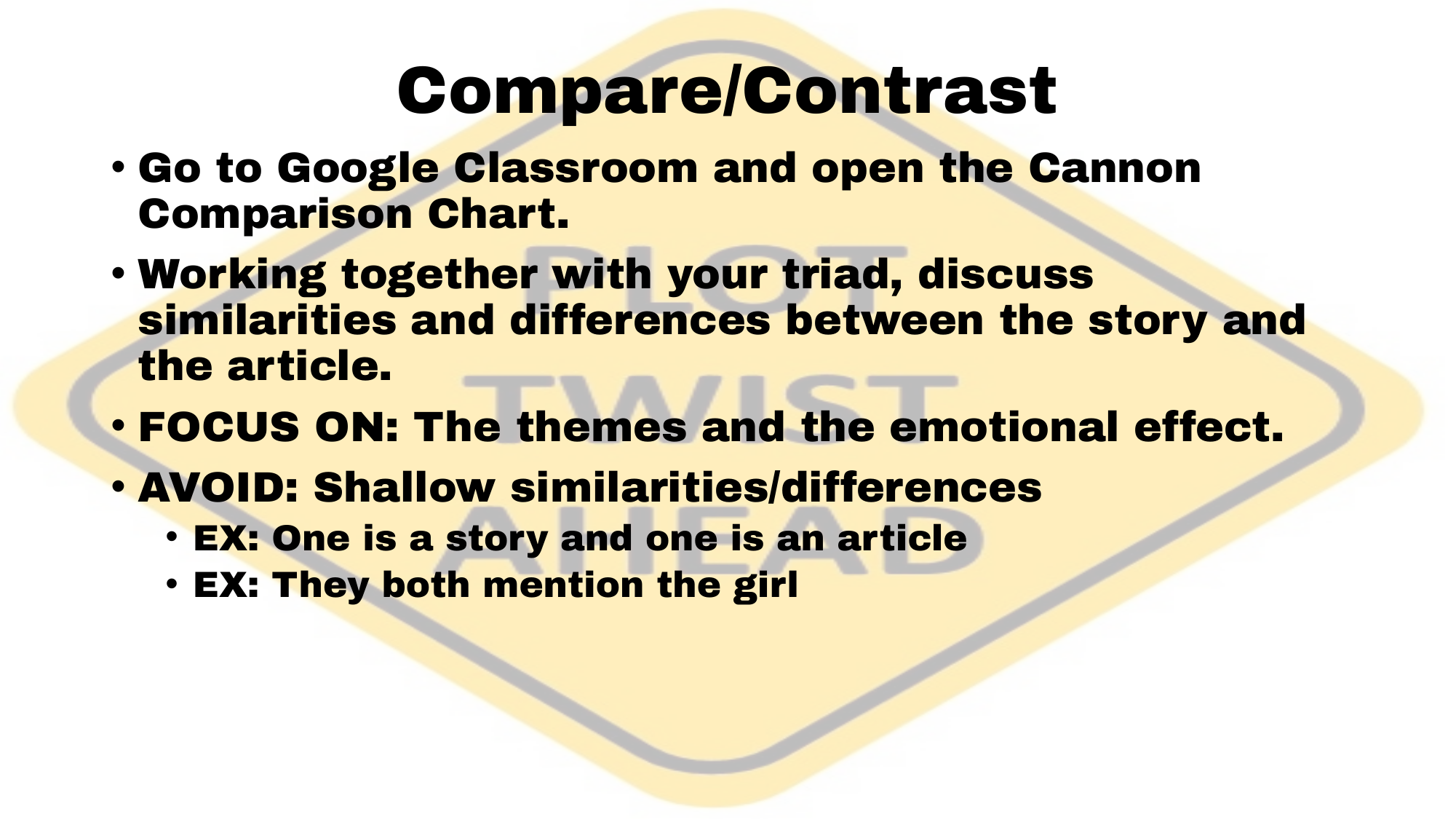

# Compare/Contrast
Go to Google Classroom and open the Cannon Comparison Chart.
Working together with your triad, discuss similarities and differences between the story and the article.
FOCUS ON: The themes and the emotional effect.
AVOID: Shallow similarities/differences
EX: One is a story and one is an article
EX: They both mention the girl